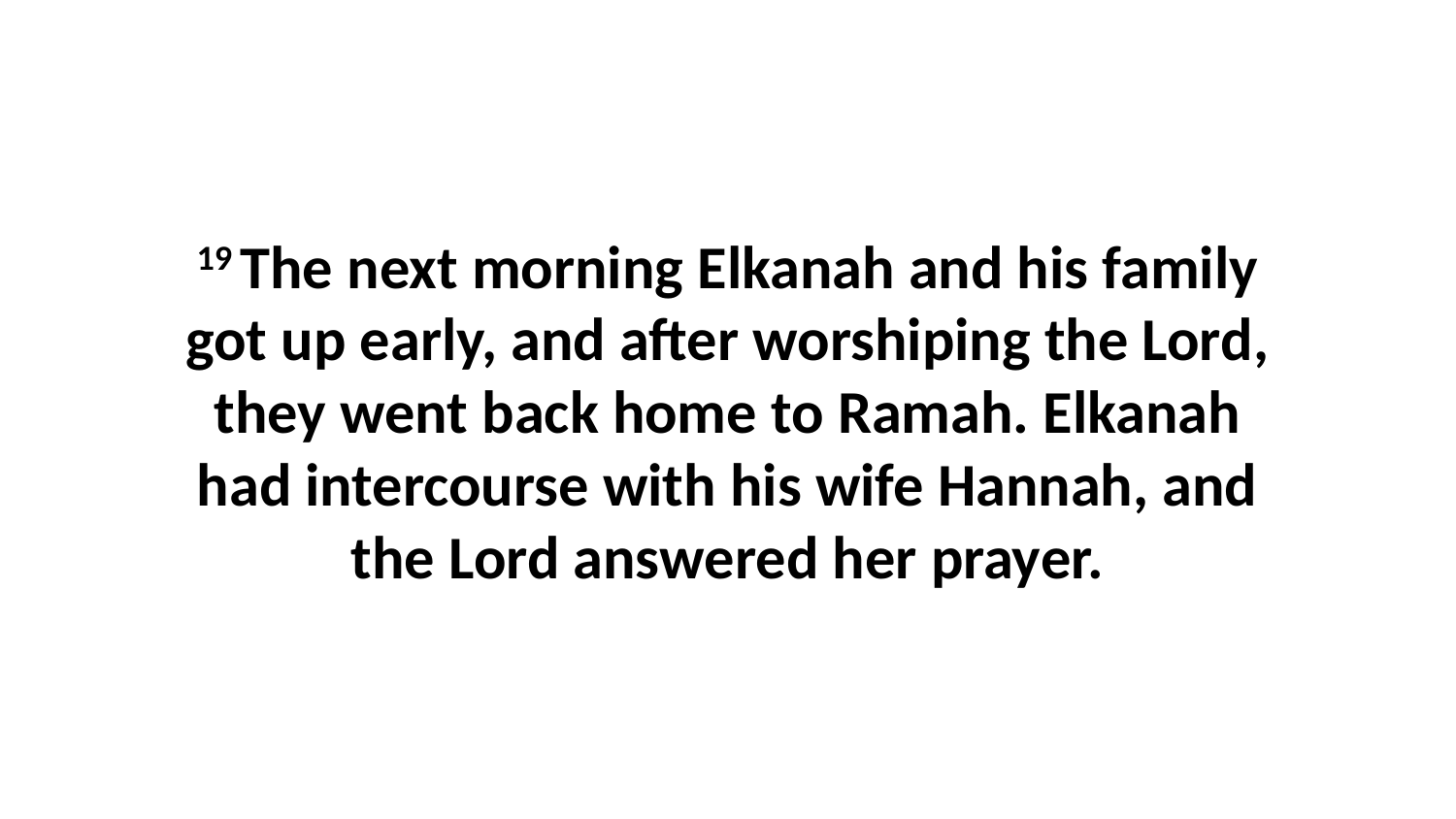

19 The next morning Elkanah and his family got up early, and after worshiping the Lord, they went back home to Ramah. Elkanah had intercourse with his wife Hannah, and the Lord answered her prayer.